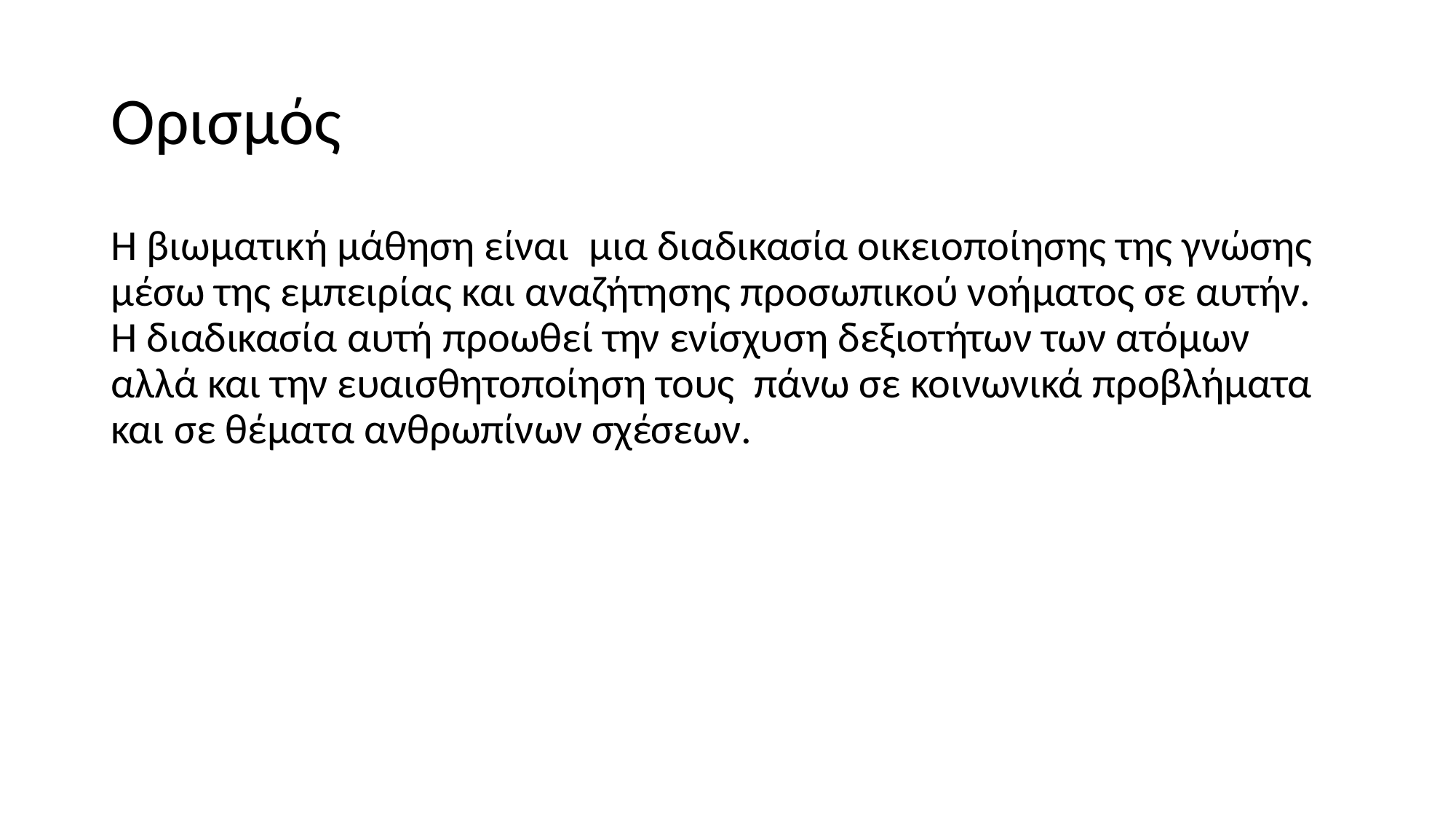

# Ορισμός
Η βιωματική μάθηση είναι  μια διαδικασία οικειοποίησης της γνώσης μέσω της εμπειρίας και αναζήτησης προσωπικού νοήματος σε αυτήν. Η διαδικασία αυτή προωθεί την ενίσχυση δεξιοτήτων των ατόμων αλλά και την ευαισθητοποίηση τους  πάνω σε κοινωνικά προβλήματα και σε θέματα ανθρωπίνων σχέσεων.